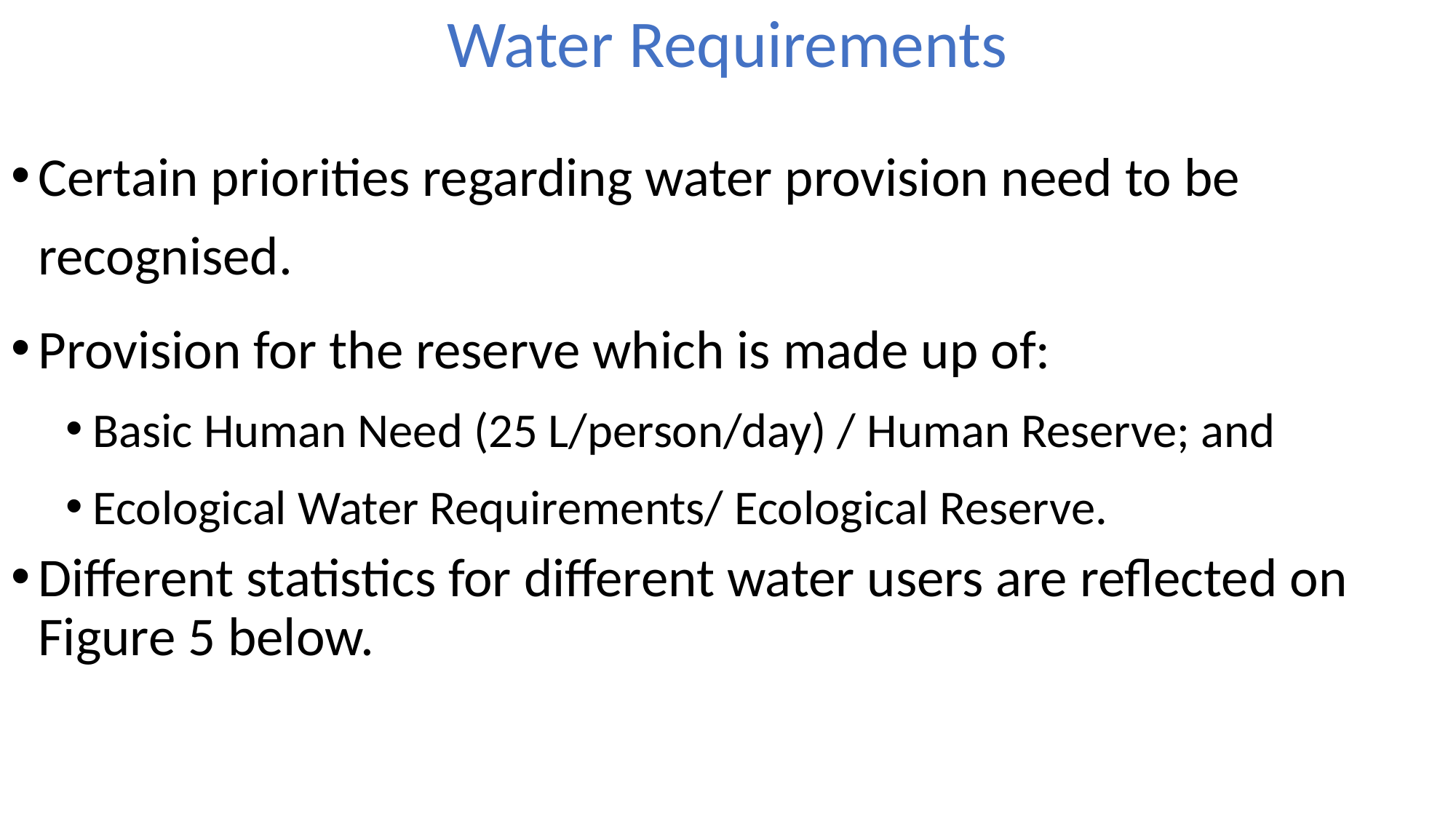

# Water Requirements
Certain priorities regarding water provision need to be recognised.
Provision for the reserve which is made up of:
Basic Human Need (25 L/person/day) / Human Reserve; and
Ecological Water Requirements/ Ecological Reserve.
Different statistics for different water users are reflected on Figure 5 below.